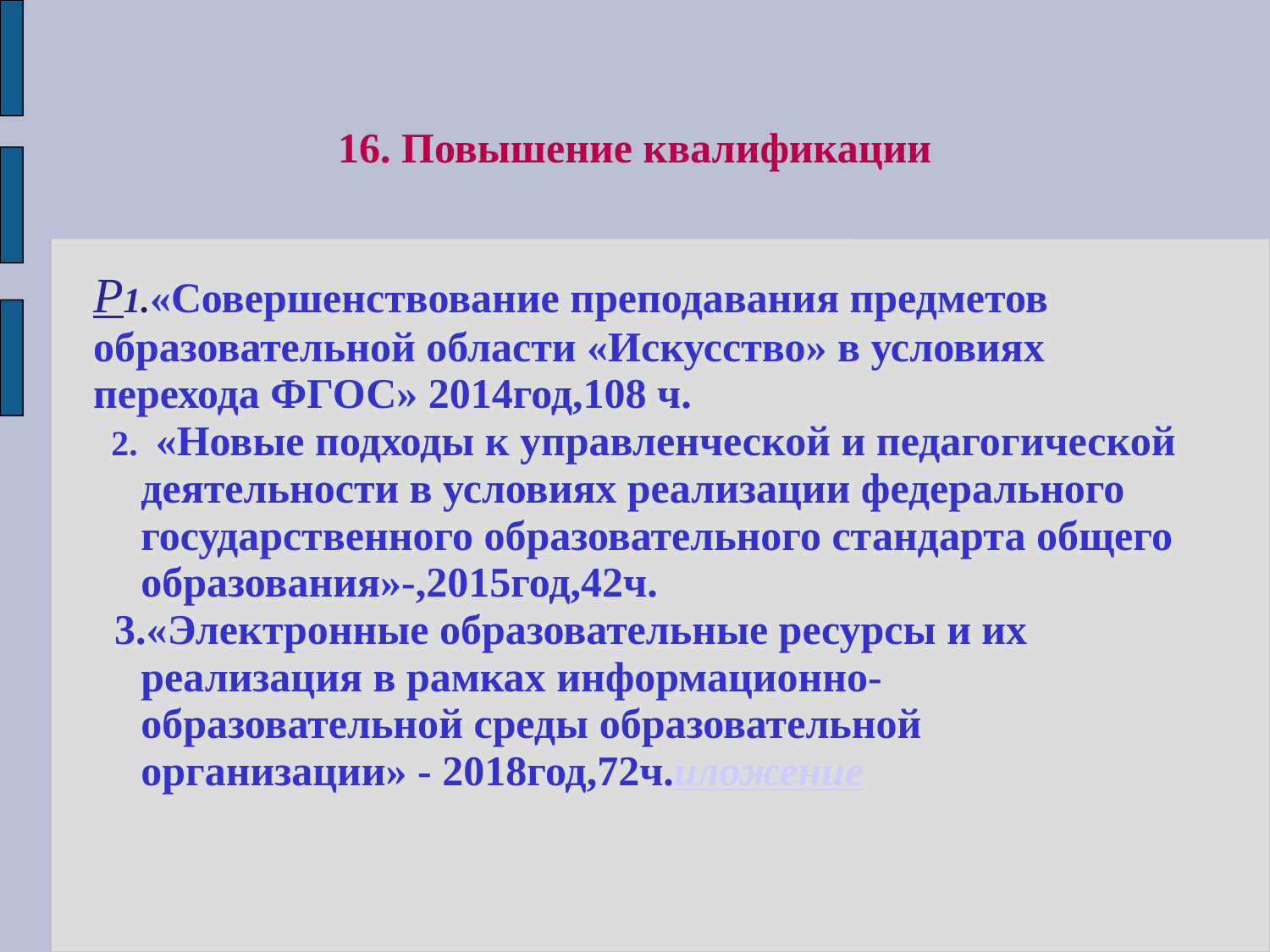

16. Повышение квалификации
Р1.«Совершенствование преподавания предметов образовательной области «Искусство» в условиях перехода ФГОС» 2014год,108 ч.
  2.  «Новые подходы к управленческой и педагогической деятельности в условиях реализации федерального государственного образовательного стандарта общего образования»-,2015год,42ч.
  3.«Электронные образовательные ресурсы и их реализация в рамках информационно-образовательной среды образовательной организации» - 2018год,72ч.иложение